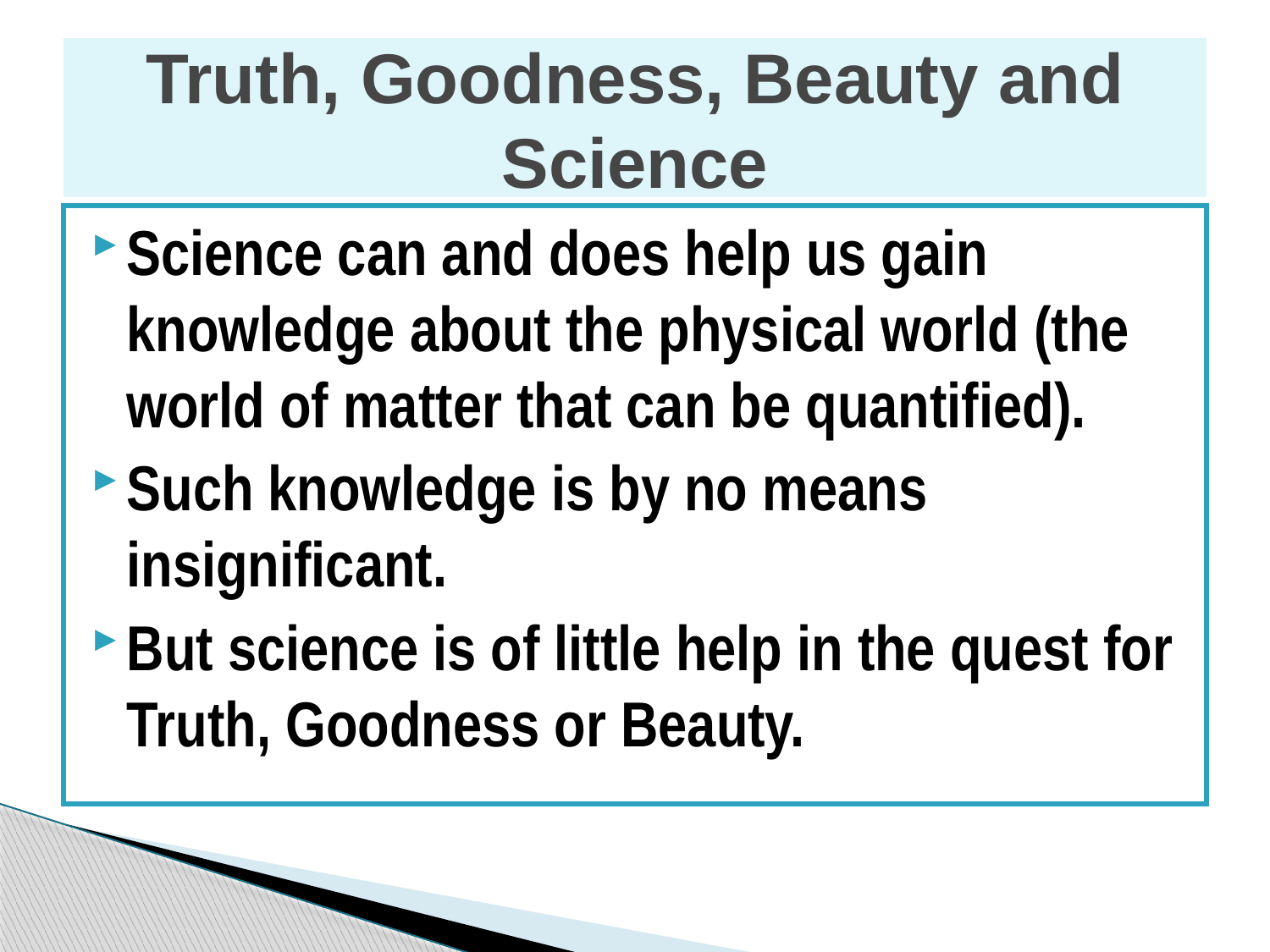

# Truth, Goodness, Beauty and Science
Science can and does help us gain knowledge about the physical world (the world of matter that can be quantified).
Such knowledge is by no means insignificant.
But science is of little help in the quest for Truth, Goodness or Beauty.